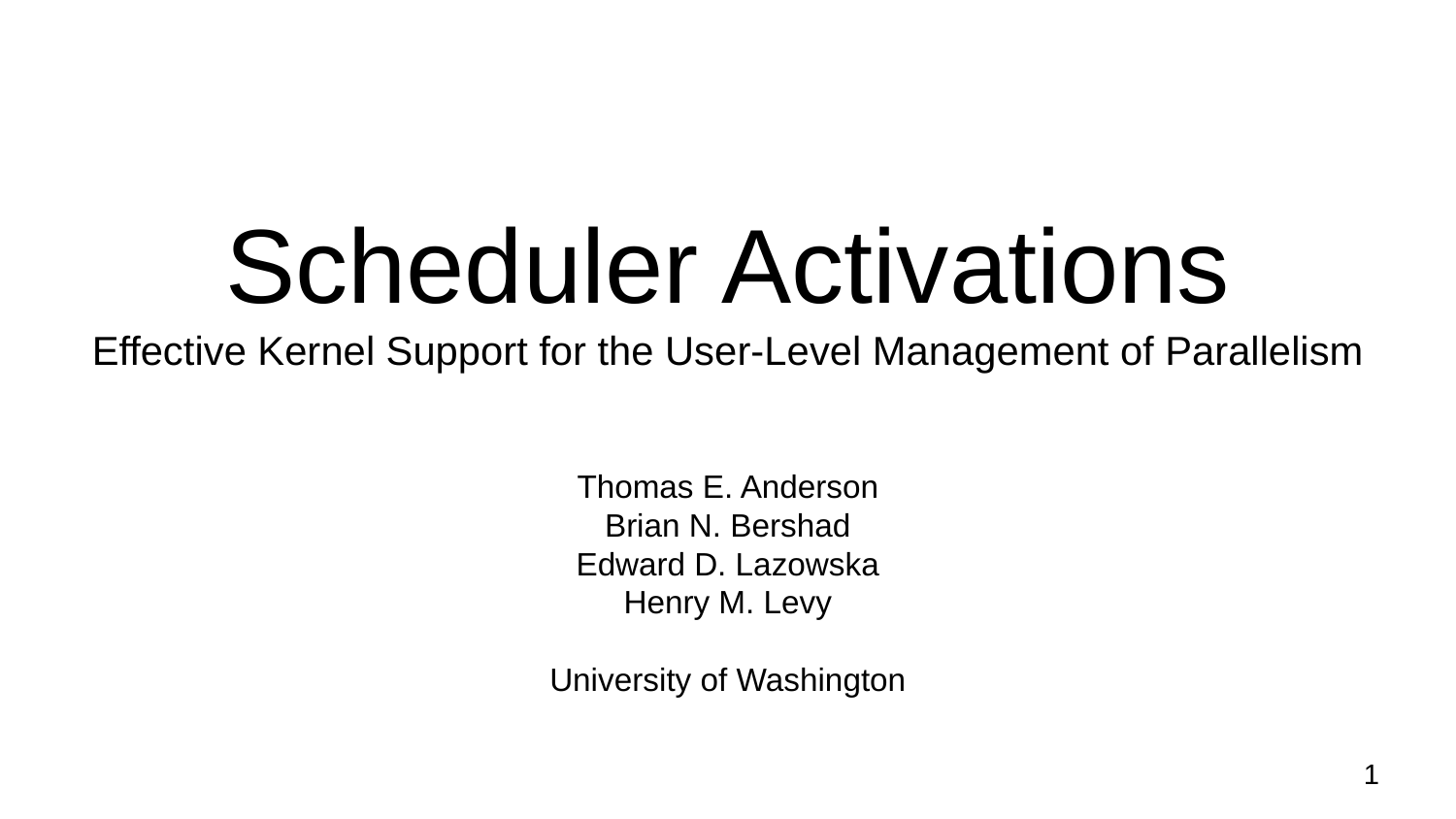

# Scheduler Activations
Effective Kernel Support for the User-Level Management of Parallelism
Thomas E. Anderson
Brian N. Bershad
Edward D. Lazowska
Henry M. Levy

University of Washington
1